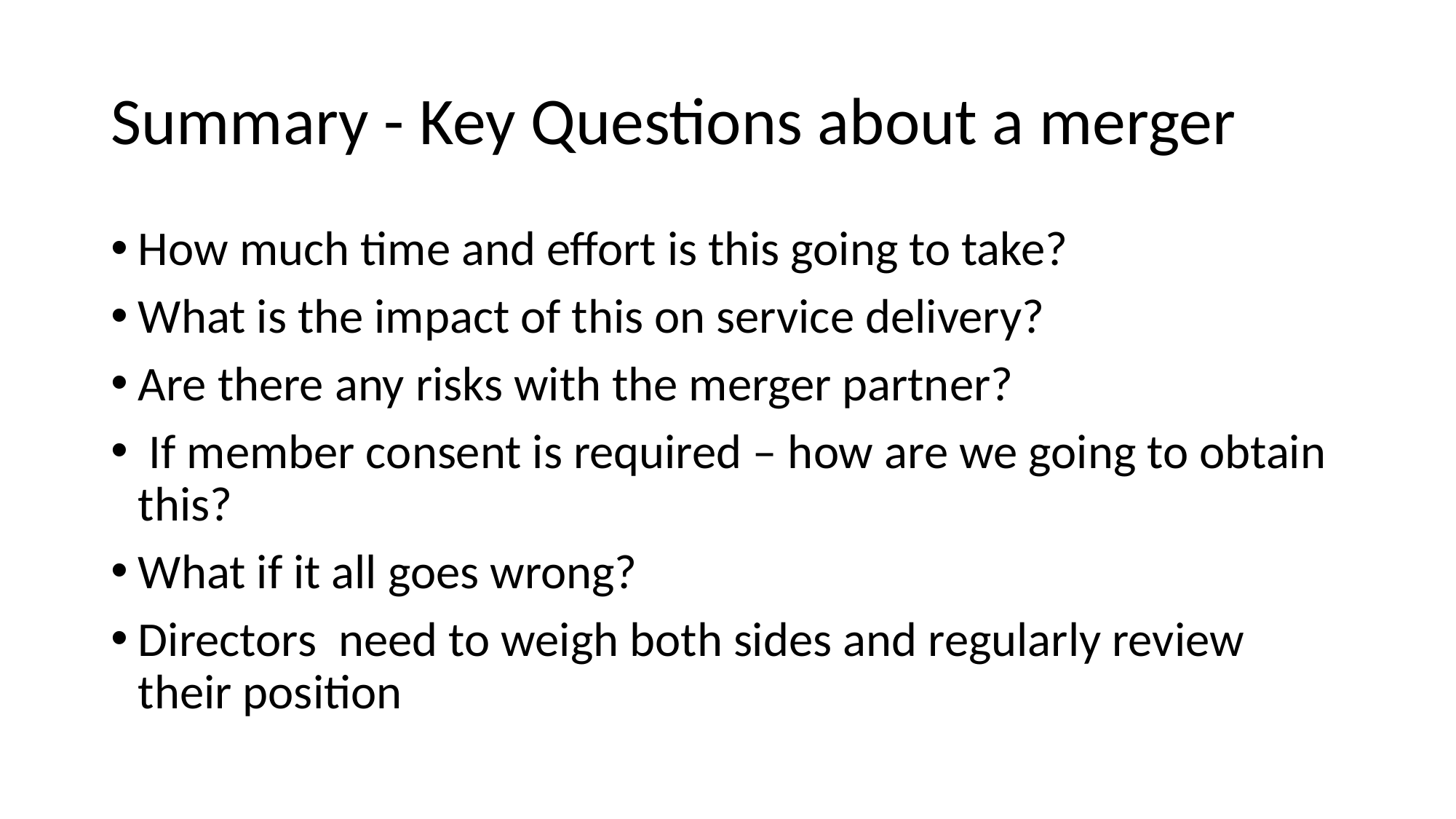

# Summary - Key Questions about a merger
How much time and effort is this going to take?
What is the impact of this on service delivery?
Are there any risks with the merger partner?
 If member consent is required – how are we going to obtain this?
What if it all goes wrong?
Directors  need to weigh both sides and regularly review their position